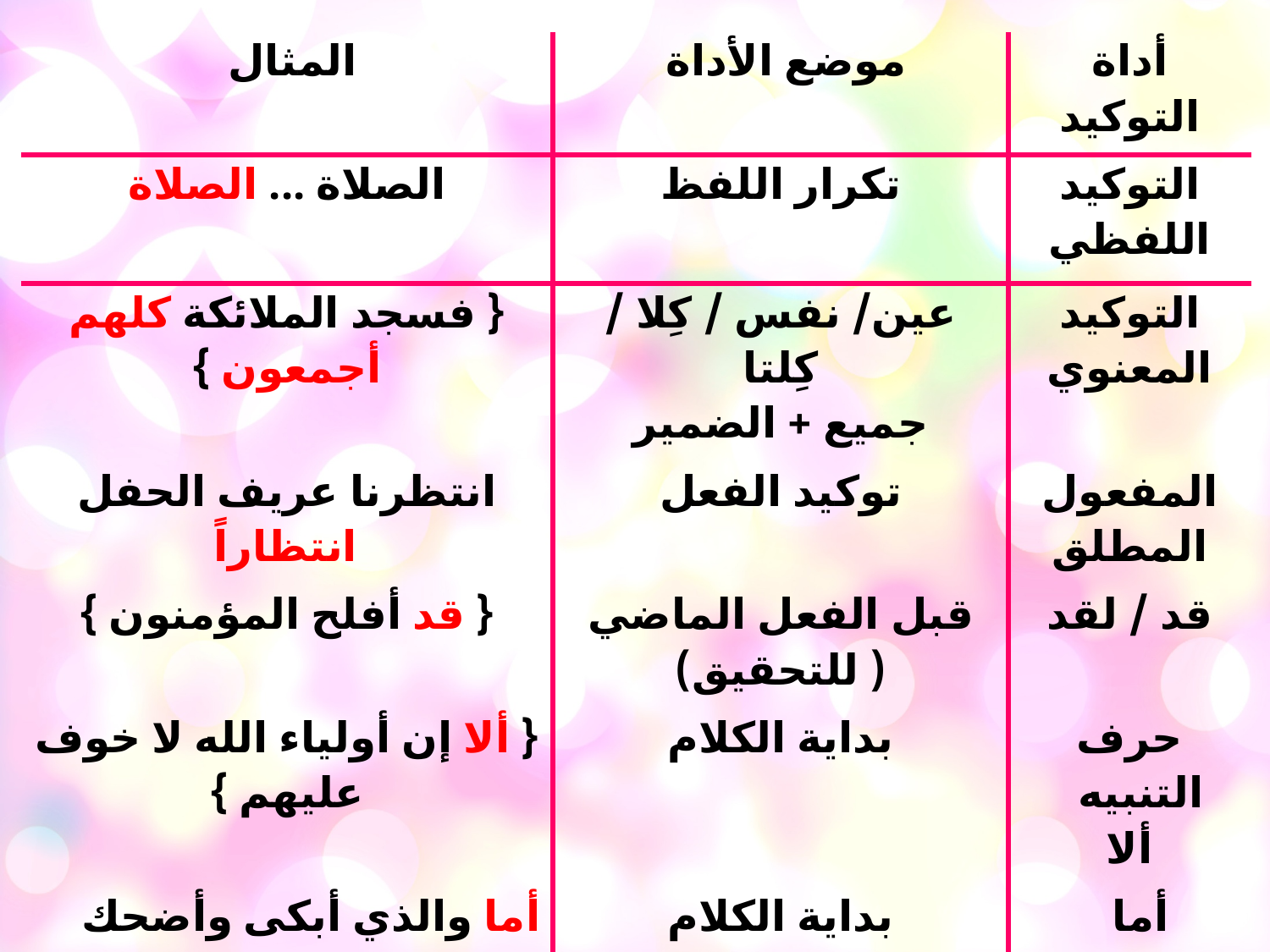

| المثال | موضع الأداة | أداة التوكيد |
| --- | --- | --- |
| الصلاة ... الصلاة | تكرار اللفظ | التوكيد اللفظي |
| { فسجد الملائكة كلهم أجمعون } | عين/ نفس / كِلا / كِلتا جميع + الضمير | التوكيد المعنوي |
| انتظرنا عريف الحفل انتظاراً | توكيد الفعل | المفعول المطلق |
| { قد أفلح المؤمنون } | قبل الفعل الماضي ( للتحقيق) | قد / لقد |
| { ألا إن أولياء الله لا خوف عليهم } | بداية الكلام | حرف التنبيه ألا |
| أما والذي أبكى وأضحك والذي أمات وأحيا والذي أمره أمر | بداية الكلام | أما حرف استفتاح |